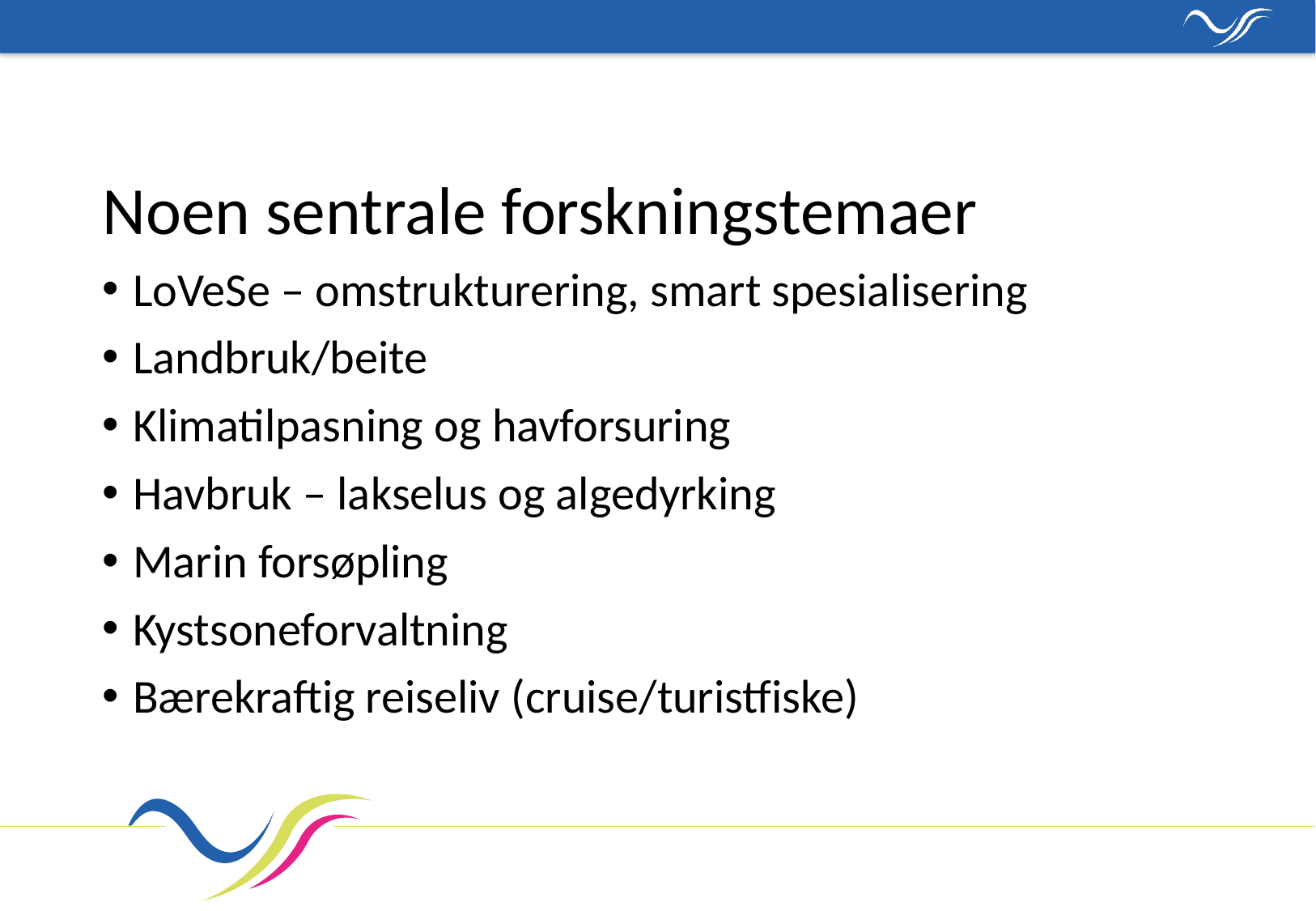

# Noen sentrale forskningstemaer
LoVeSe – omstrukturering, smart spesialisering
Landbruk/beite
Klimatilpasning og havforsuring
Havbruk – lakselus og algedyrking
Marin forsøpling
Kystsoneforvaltning
Bærekraftig reiseliv (cruise/turistfiske)